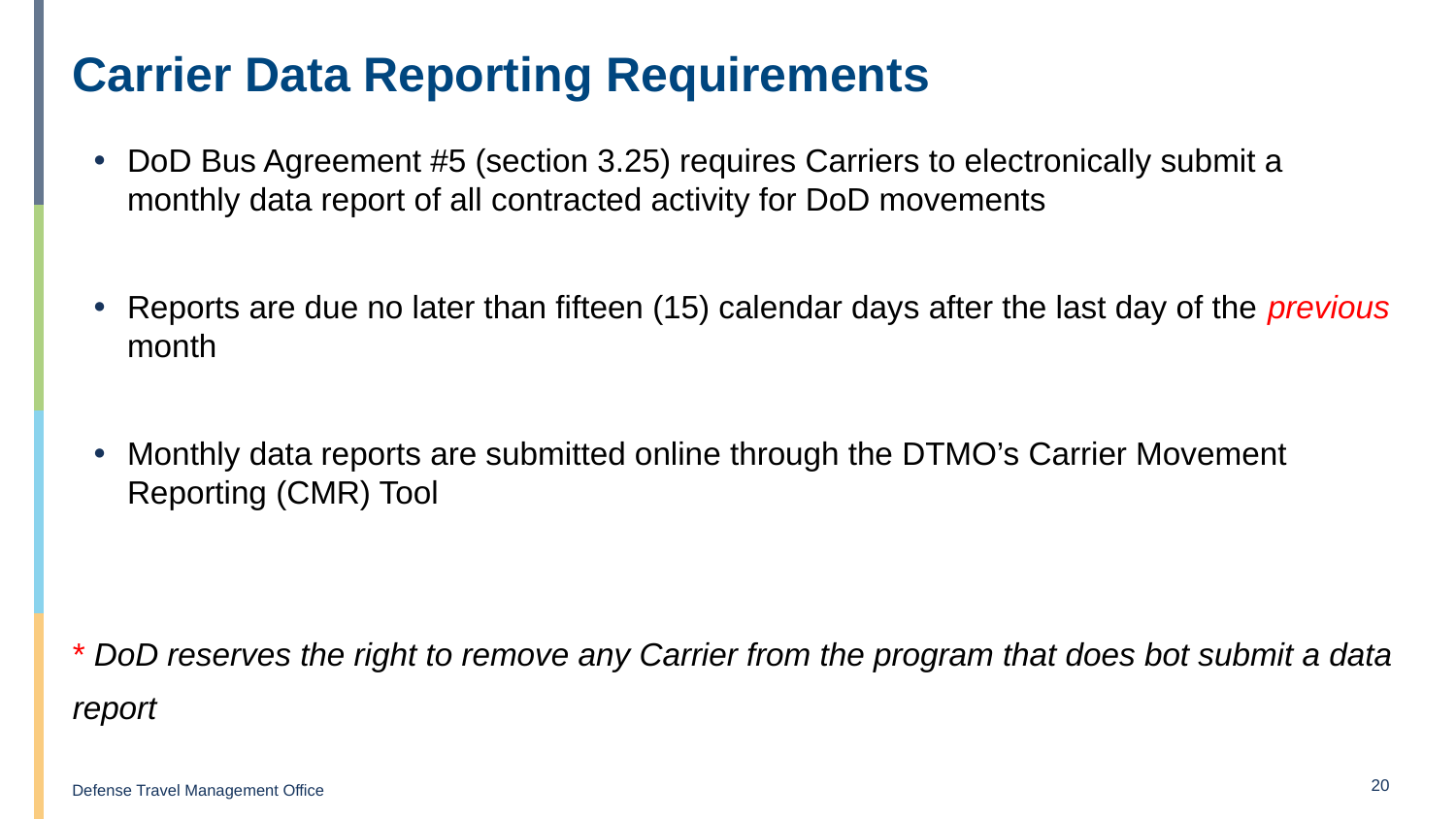

# Carrier Data Reporting Requirements
DoD Bus Agreement #5 (section 3.25) requires Carriers to electronically submit a monthly data report of all contracted activity for DoD movements

Reports are due no later than fifteen (15) calendar days after the last day of the previous month

Monthly data reports are submitted online through the DTMO’s Carrier Movement Reporting (CMR) Tool

* DoD reserves the right to remove any Carrier from the program that does bot submit a data
report

20